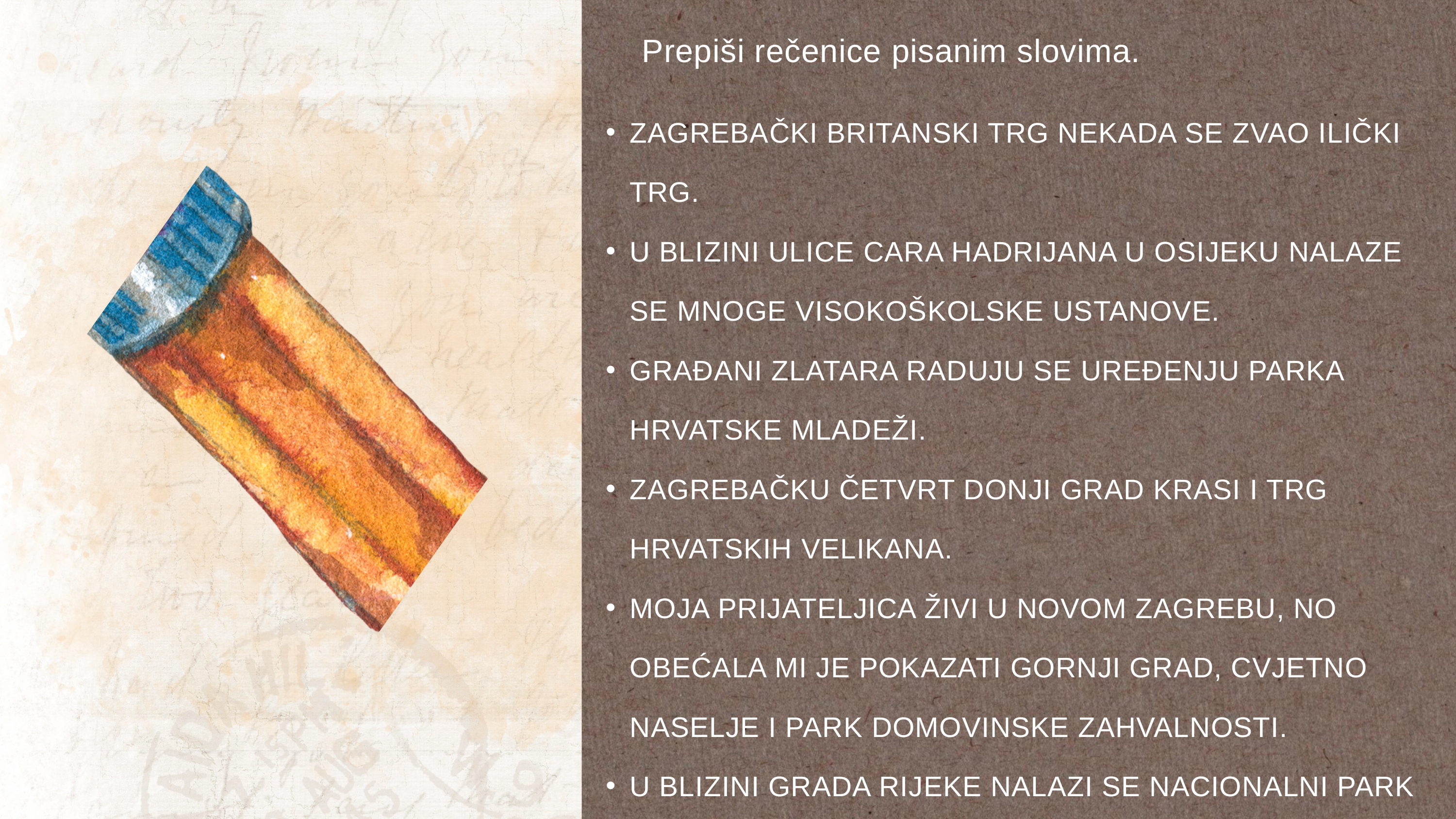

Prepiši rečenice pisanim slovima.
ZAGREBAČKI BRITANSKI TRG NEKADA SE ZVAO ILIČKI TRG.
U BLIZINI ULICE CARA HADRIJANA U OSIJEKU NALAZE SE MNOGE VISOKOŠKOLSKE USTANOVE.
GRAĐANI ZLATARA RADUJU SE UREĐENJU PARKA HRVATSKE MLADEŽI.
ZAGREBAČKU ČETVRT DONJI GRAD KRASI I TRG HRVATSKIH VELIKANA.
MOJA PRIJATELJICA ŽIVI U NOVOM ZAGREBU, NO OBEĆALA MI JE POKAZATI GORNJI GRAD, CVJETNO NASELJE I PARK DOMOVINSKE ZAHVALNOSTI.
U BLIZINI GRADA RIJEKE NALAZI SE NACIONALNI PARK RISNJAK I PARK PRIRODE UČKA.